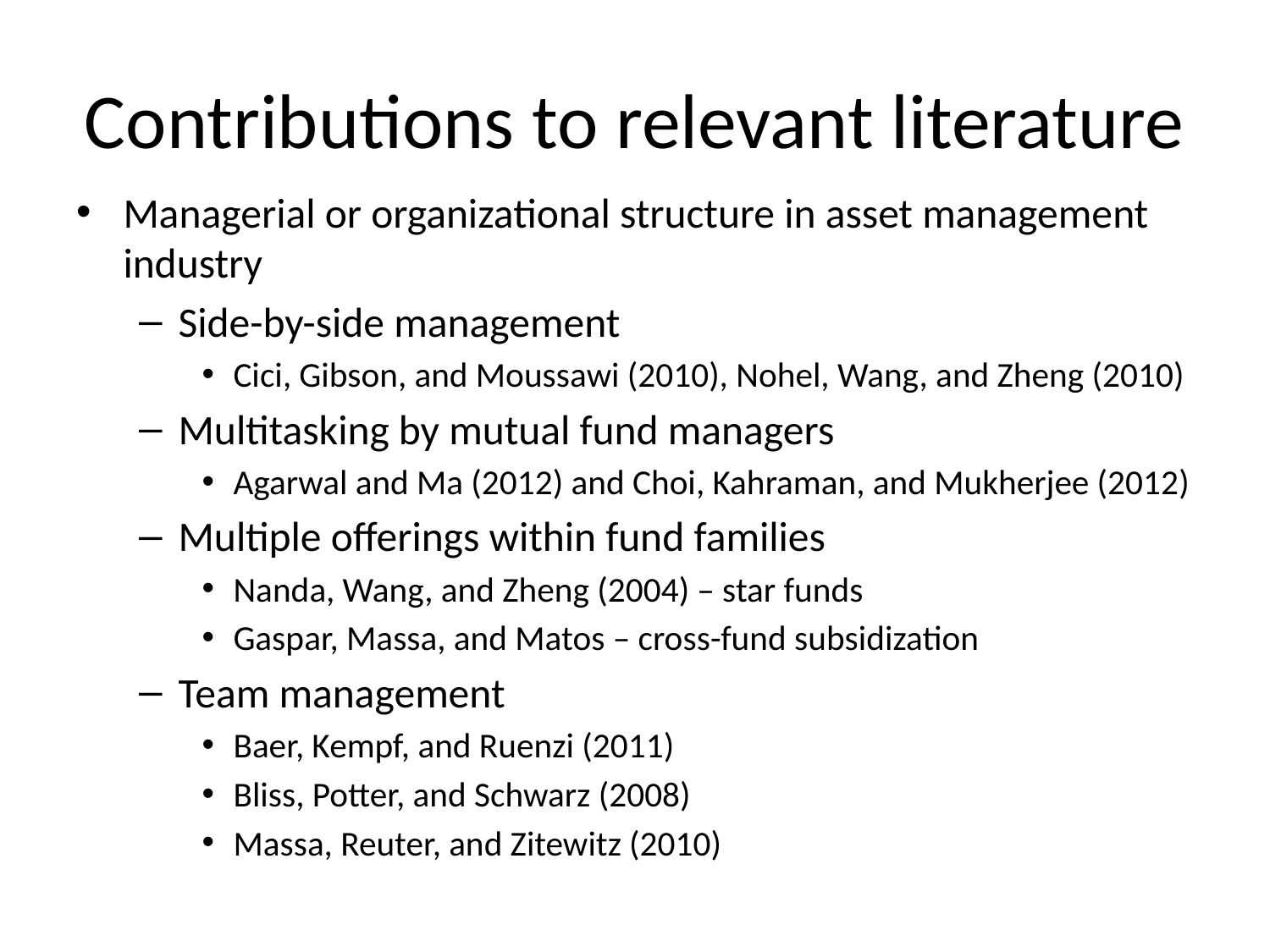

# Contributions to relevant literature
Managerial or organizational structure in asset management industry
Side-by-side management
Cici, Gibson, and Moussawi (2010), Nohel, Wang, and Zheng (2010)
Multitasking by mutual fund managers
Agarwal and Ma (2012) and Choi, Kahraman, and Mukherjee (2012)
Multiple offerings within fund families
Nanda, Wang, and Zheng (2004) – star funds
Gaspar, Massa, and Matos – cross-fund subsidization
Team management
Baer, Kempf, and Ruenzi (2011)
Bliss, Potter, and Schwarz (2008)
Massa, Reuter, and Zitewitz (2010)